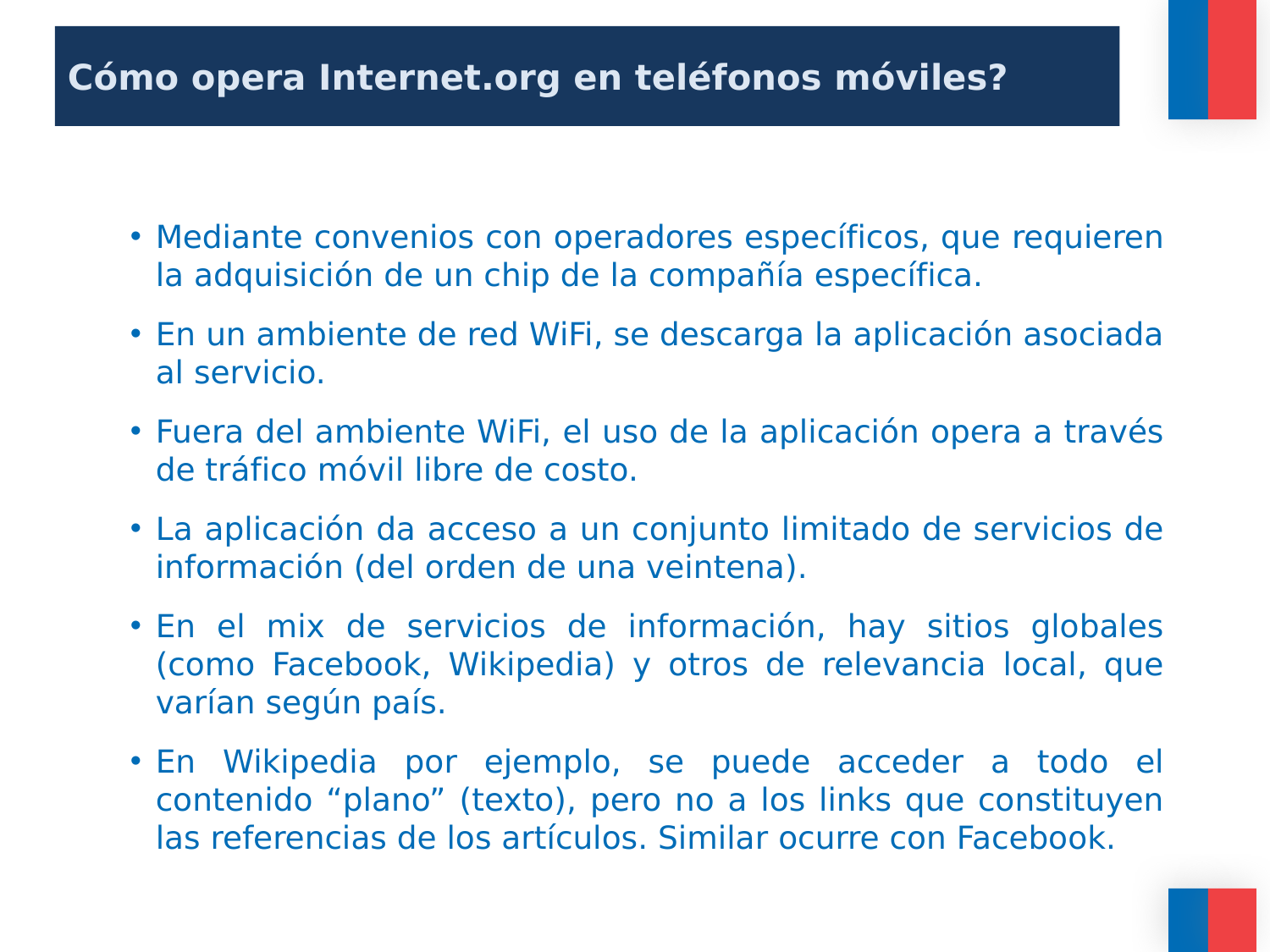

Cómo opera Internet.org en teléfonos móviles?
Mediante convenios con operadores específicos, que requieren la adquisición de un chip de la compañía específica.
En un ambiente de red WiFi, se descarga la aplicación asociada al servicio.
Fuera del ambiente WiFi, el uso de la aplicación opera a través de tráfico móvil libre de costo.
La aplicación da acceso a un conjunto limitado de servicios de información (del orden de una veintena).
En el mix de servicios de información, hay sitios globales (como Facebook, Wikipedia) y otros de relevancia local, que varían según país.
En Wikipedia por ejemplo, se puede acceder a todo el contenido “plano” (texto), pero no a los links que constituyen las referencias de los artículos. Similar ocurre con Facebook.